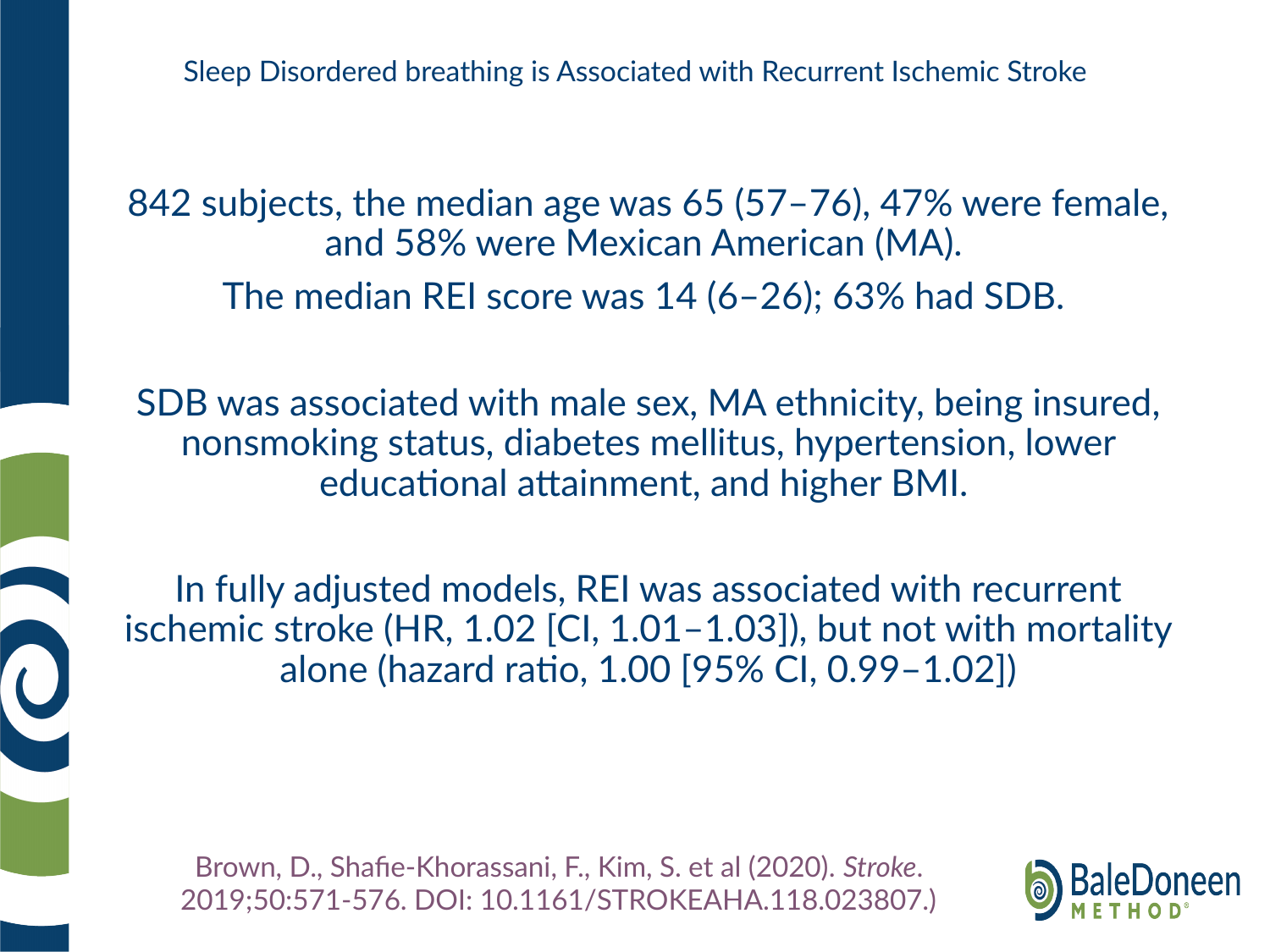

# Sleep Disordered breathing is Associated with Recurrent Ischemic Stroke
842 subjects, the median age was 65 (57–76), 47% were female, and 58% were Mexican American (MA).
The median REI score was 14 (6–26); 63% had SDB.

SDB was associated with male sex, MA ethnicity, being insured, nonsmoking status, diabetes mellitus, hypertension, lower educational attainment, and higher BMI.

In fully adjusted models, REI was associated with recurrent ischemic stroke (HR, 1.02 [CI, 1.01–1.03]), but not with mortality alone (hazard ratio, 1.00 [95% CI, 0.99–1.02])
Brown, D., Shafie-Khorassani, F., Kim, S. et al (2020). Stroke.
2019;50:571-576. DOI: 10.1161/STROKEAHA.118.023807.)